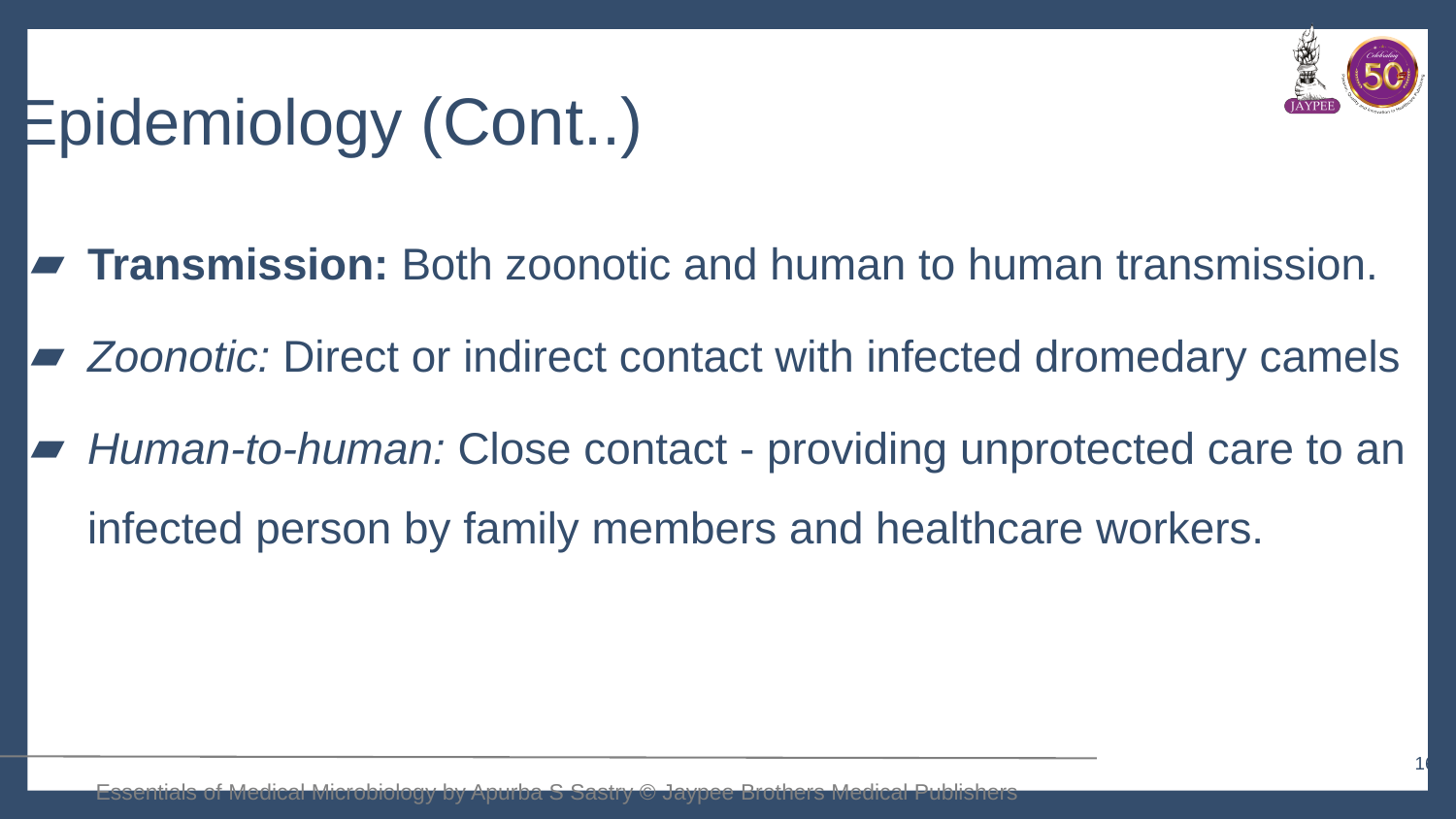

# Epidemiology (Cont..)
Transmission: Both zoonotic and human to human transmission.
Zoonotic: Direct or indirect contact with infected dromedary camels
Human-to-human: Close contact - providing unprotected care to an infected person by family members and healthcare workers.
16